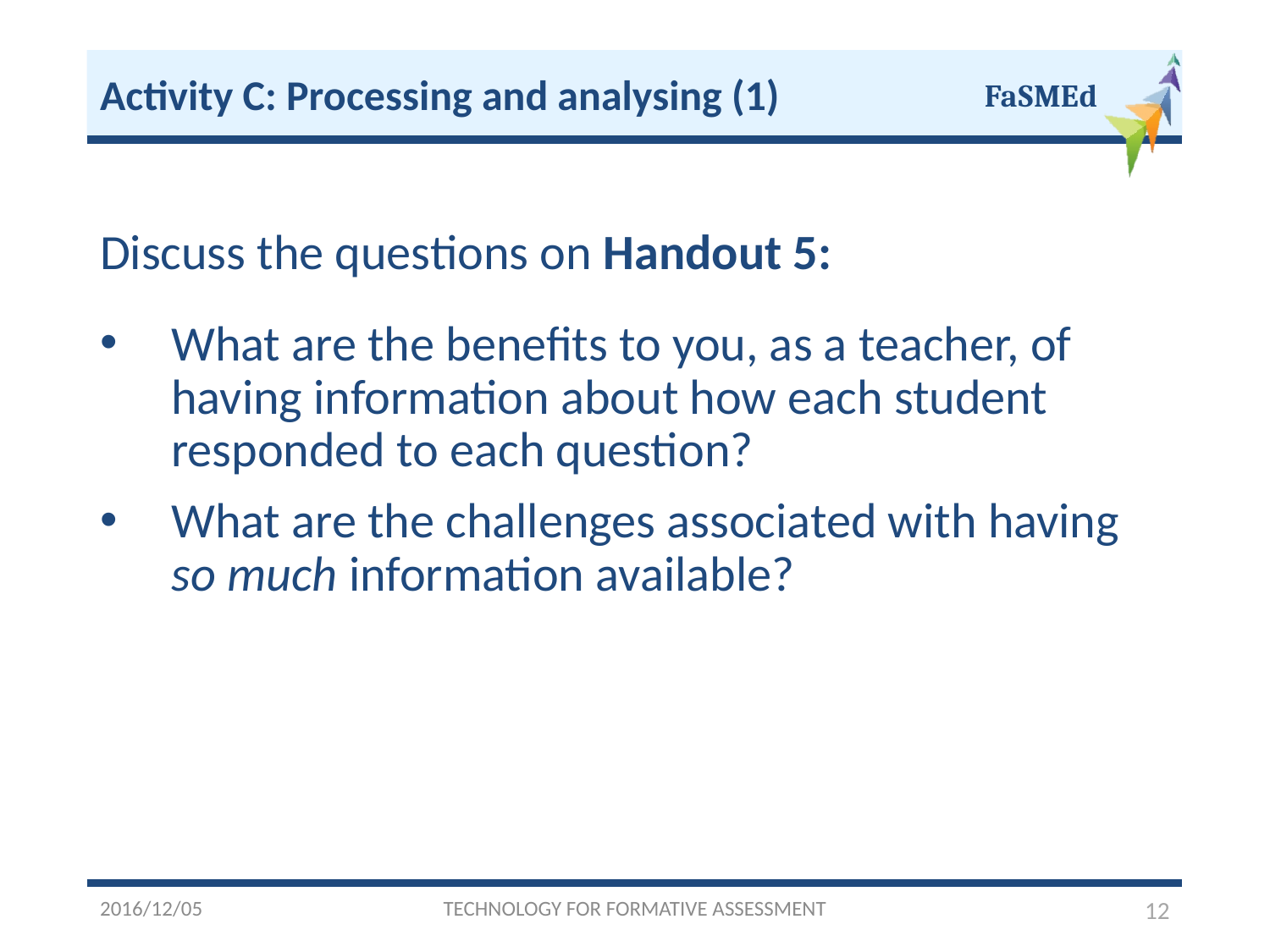

Activity C: Processing and analysing (1)
Discuss the questions on Handout 5:
What are the benefits to you, as a teacher, of having information about how each student responded to each question?
What are the challenges associated with having so much information available?
2016/12/05
TECHNOLOGY FOR FORMATIVE ASSESSMENT